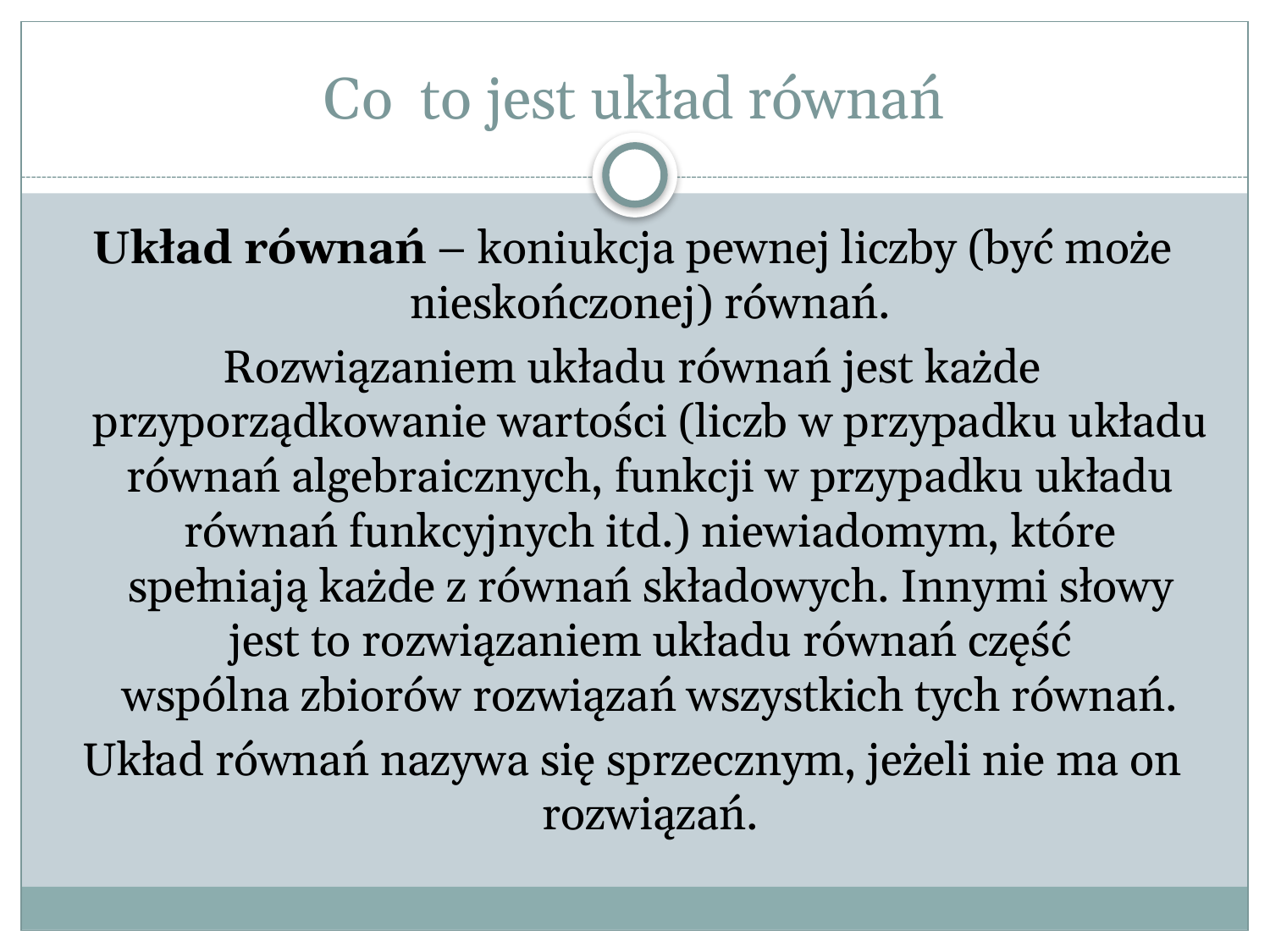

# Co  to jest układ równań
Układ równań – koniukcja pewnej liczby (być może nieskończonej) równań.
Rozwiązaniem układu równań jest każde przyporządkowanie wartości (liczb w przypadku układu równań algebraicznych, funkcji w przypadku układu równań funkcyjnych itd.) niewiadomym, które spełniają każde z równań składowych. Innymi słowy jest to rozwiązaniem układu równań część wspólna zbiorów rozwiązań wszystkich tych równań.
Układ równań nazywa się sprzecznym, jeżeli nie ma on rozwiązań.